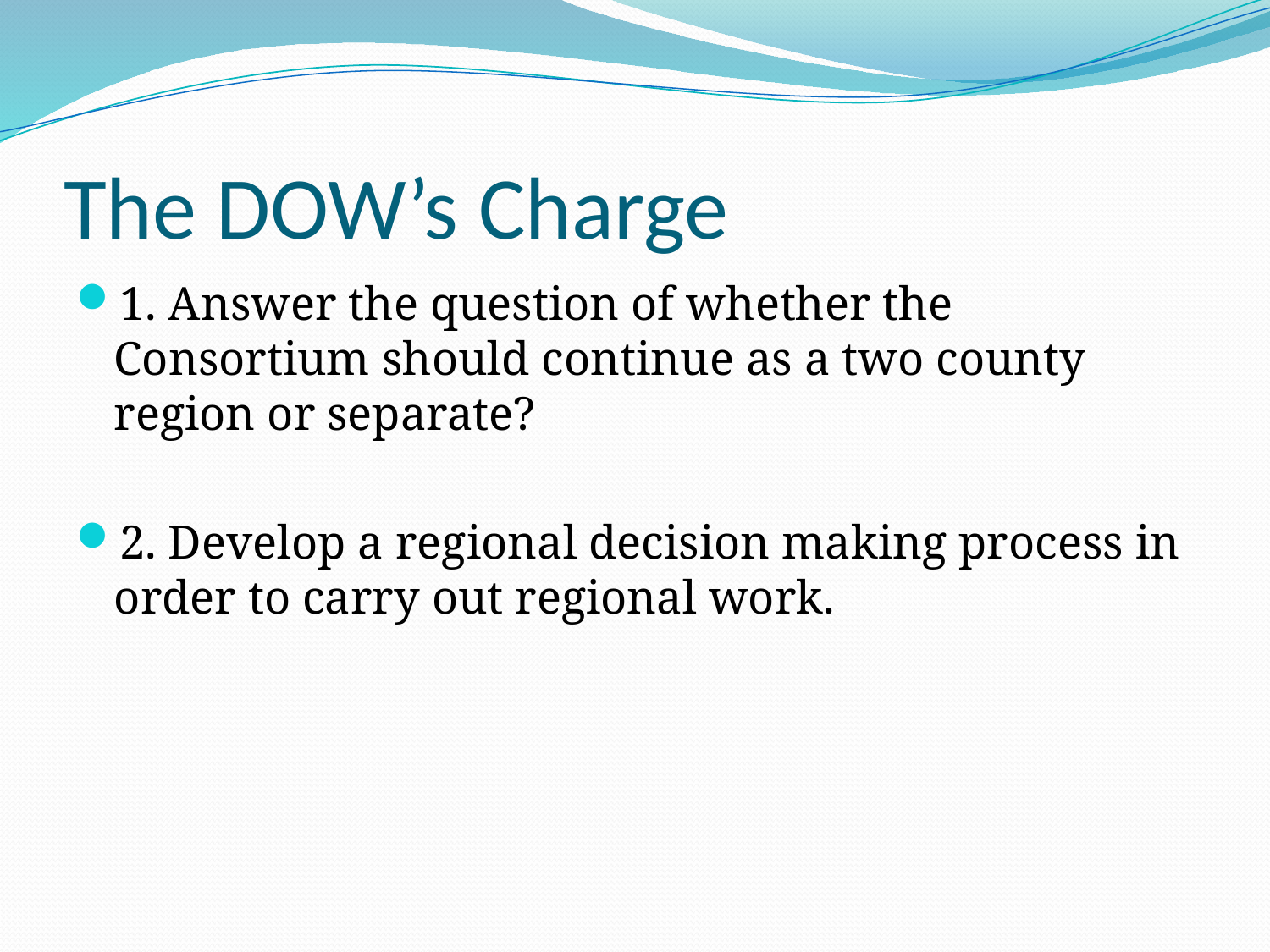

# The DOW’s Charge
1. Answer the question of whether the Consortium should continue as a two county region or separate?

2. Develop a regional decision making process in order to carry out regional work.